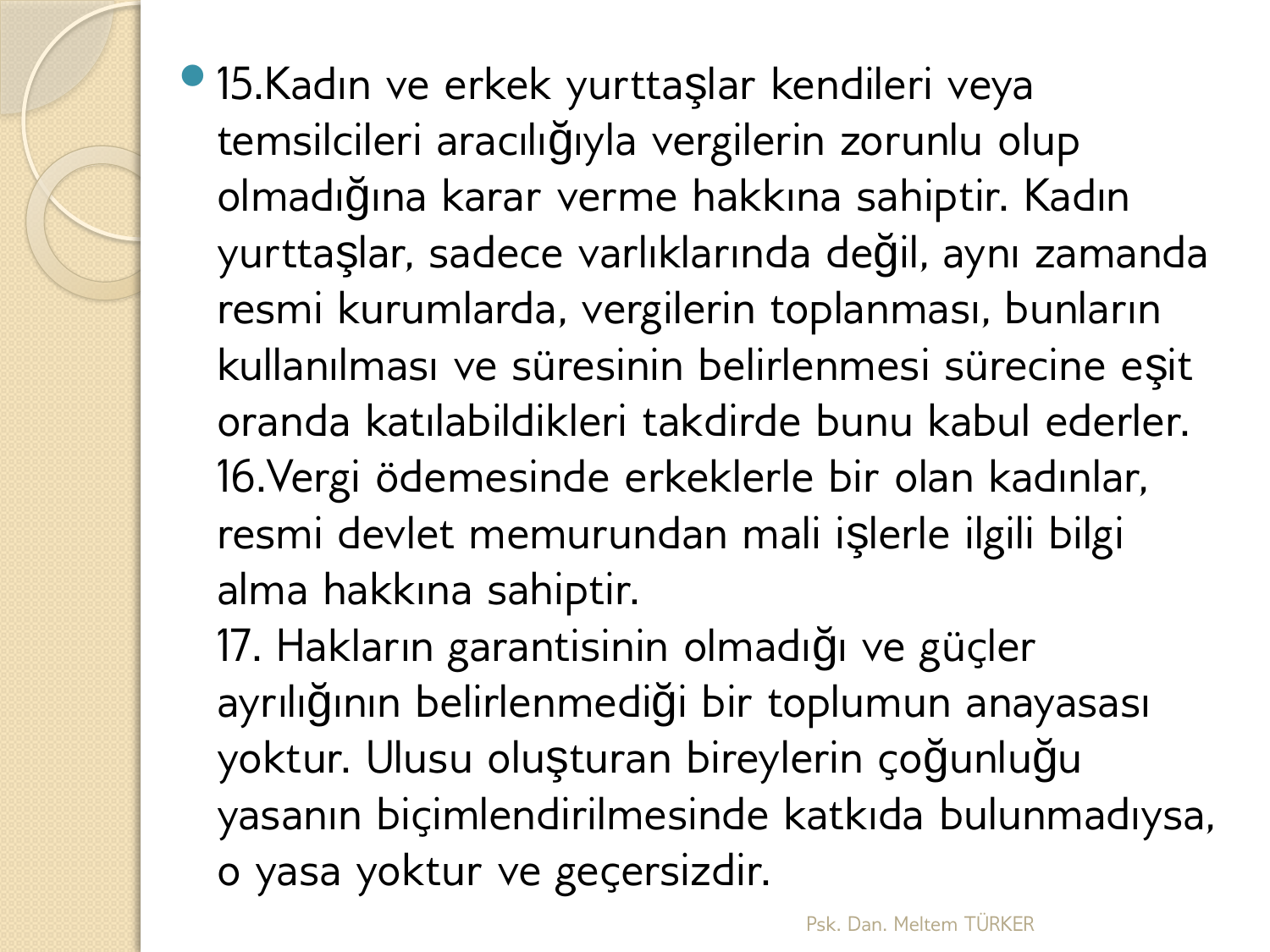

15.Kadın ve erkek yurttaşlar kendileri veya temsilcileri aracılığıyla vergilerin zorunlu olup olmadığına karar verme hakkına sahiptir. Kadın yurttaşlar, sadece varlıklarında değil, aynı zamanda resmi kurumlarda, vergilerin toplanması, bunların kullanılması ve süresinin belirlenmesi sürecine eşit oranda katılabildikleri takdirde bunu kabul ederler.
16.Vergi ödemesinde erkeklerle bir olan kadınlar, resmi devlet memurundan mali işlerle ilgili bilgi alma hakkına sahiptir.
17. Hakların garantisinin olmadığı ve güçler ayrılığının belirlenmediği bir toplumun anayasası yoktur. Ulusu oluşturan bireylerin çoğunluğu yasanın biçimlendirilmesinde katkıda bulunmadıysa, o yasa yoktur ve geçersizdir.
Psk. Dan. Meltem TÜRKER